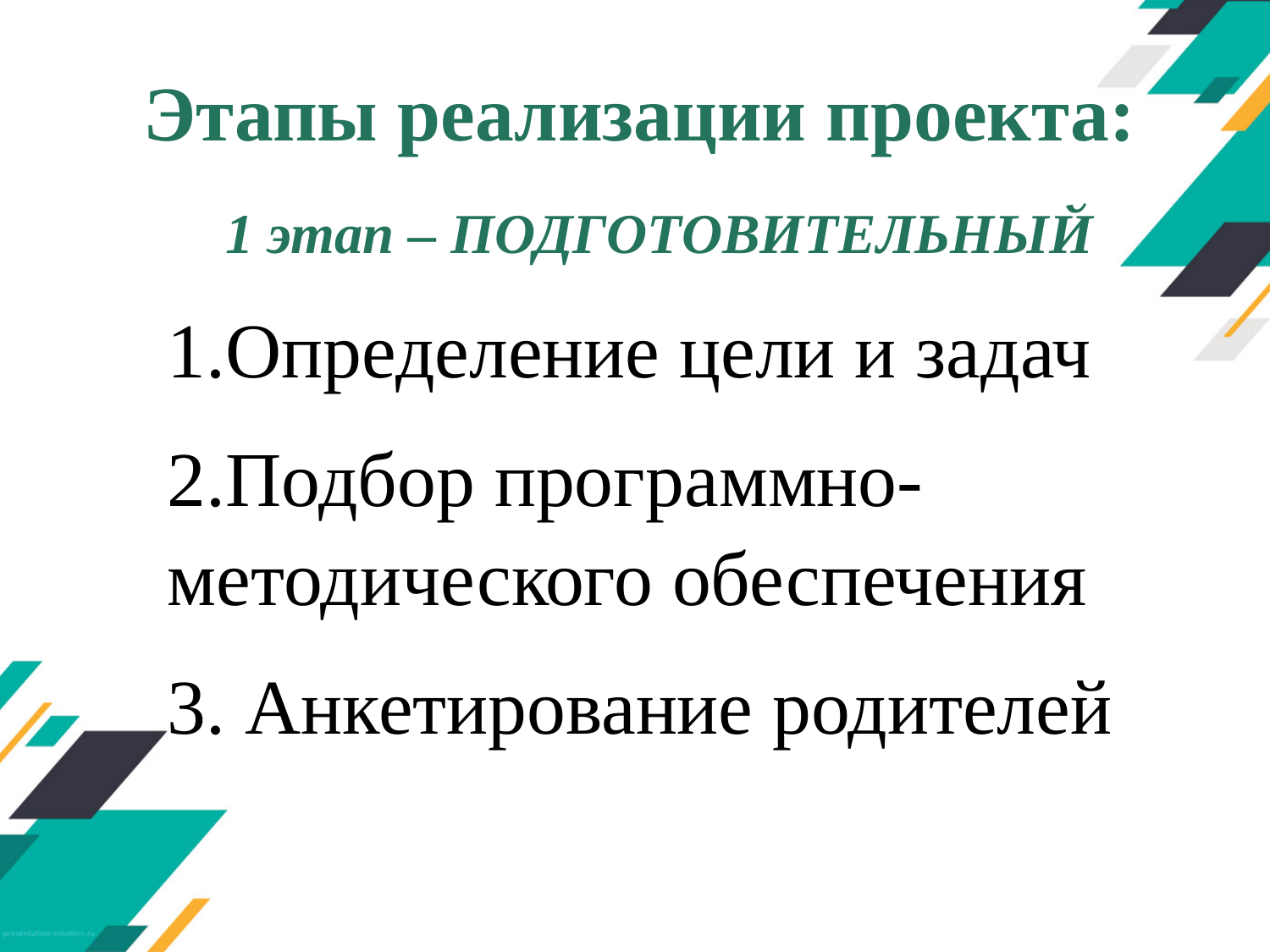

# Этапы реализации проекта:
1 этап – ПОДГОТОВИТЕЛЬНЫЙ
1.Определение цели и задач
2.Подбор программно-методического обеспечения
3. Анкетирование родителей